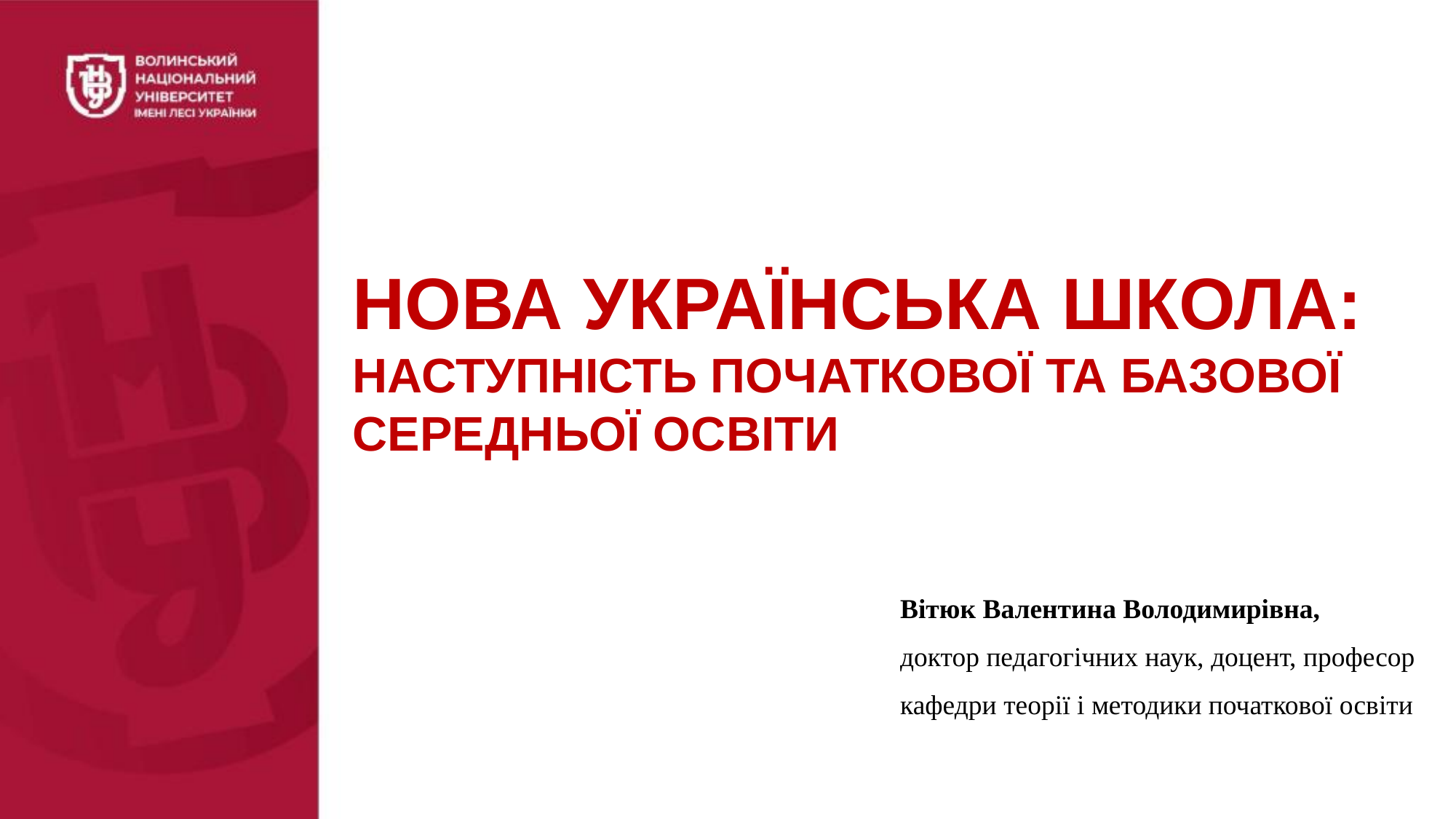

# НОВА УКРАЇНСЬКА ШКОЛА: НАСТУПНІСТЬ ПОЧАТКОВОЇ ТА БАЗОВОЇ СЕРЕДНЬОЇ ОСВІТИ
Вітюк Валентина Володимирівна,
доктор педагогічних наук, доцент, професор
кафедри теорії і методики початкової освіти